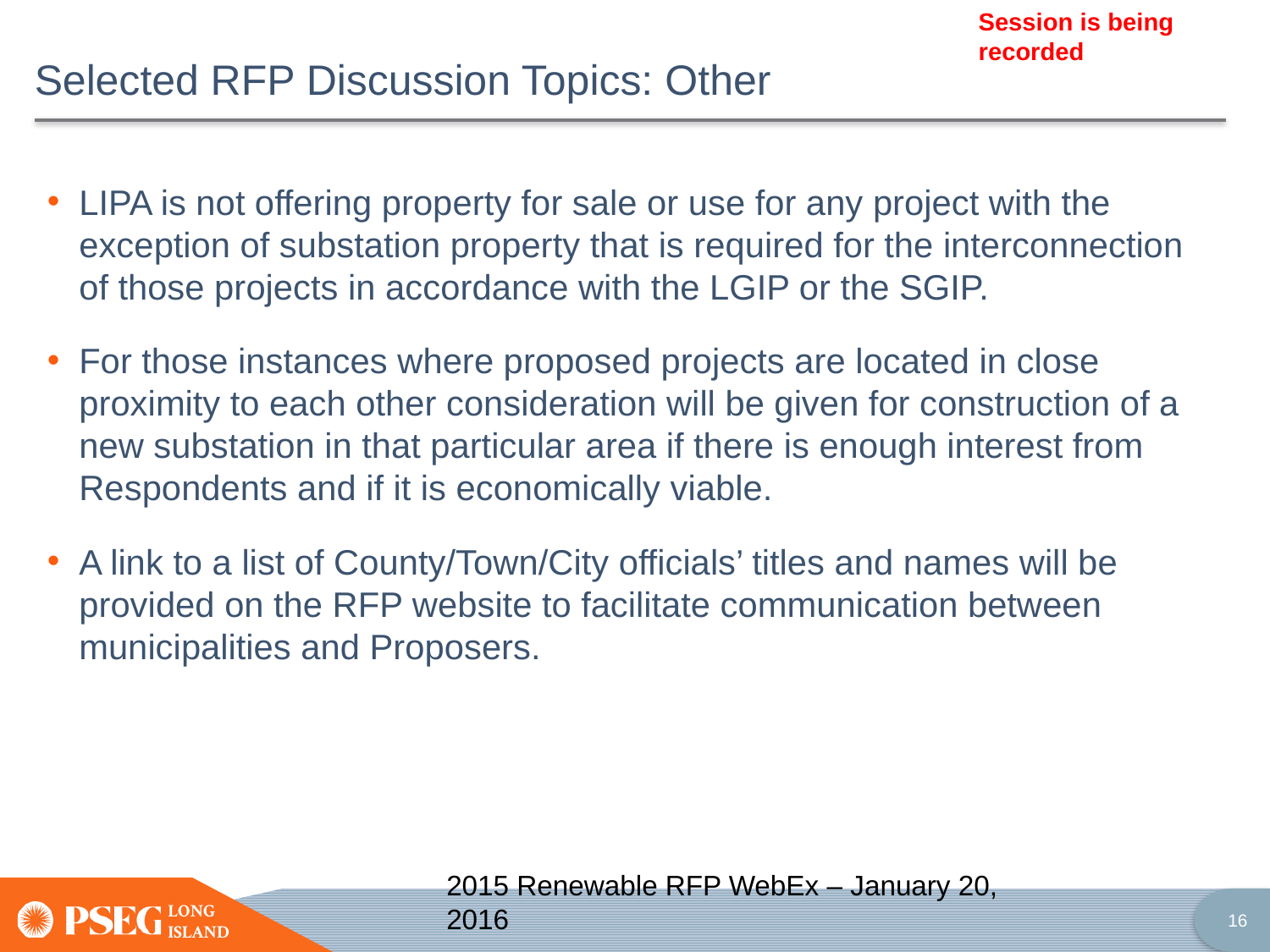

# Selected RFP Discussion Topics: Other
LIPA is not offering property for sale or use for any project with the exception of substation property that is required for the interconnection of those projects in accordance with the LGIP or the SGIP.
For those instances where proposed projects are located in close proximity to each other consideration will be given for construction of a new substation in that particular area if there is enough interest from Respondents and if it is economically viable.
A link to a list of County/Town/City officials’ titles and names will be provided on the RFP website to facilitate communication between municipalities and Proposers.
2015 Renewable RFP WebEx – January 20, 2016